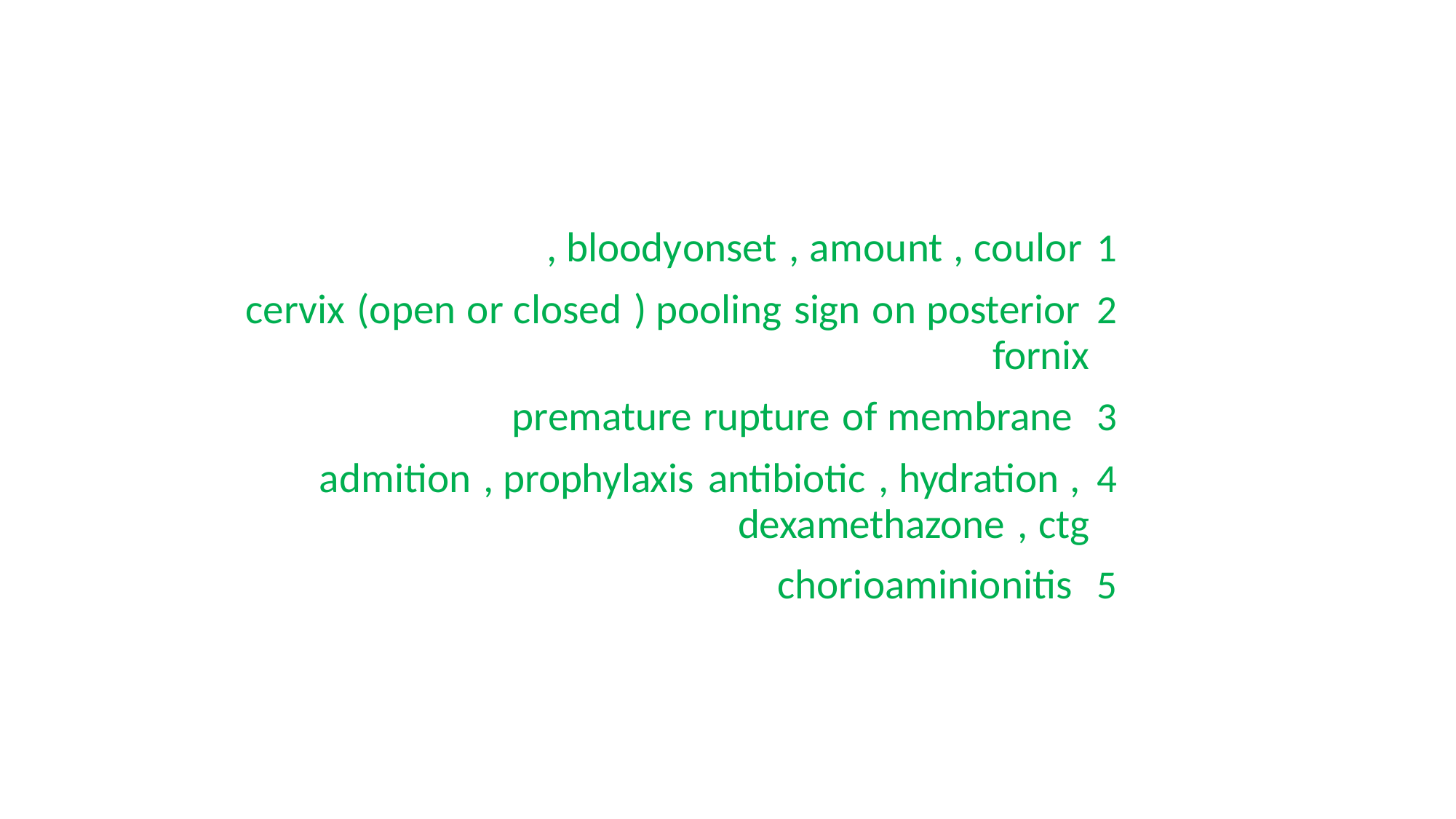

onset , amount , coulor	, bloody
cervix (open or closed ) pooling sign on posterior  fornix
premature rupture of membrane
admition , prophylaxis antibiotic , hydration ,  dexamethazone , ctg
chorioaminionitis